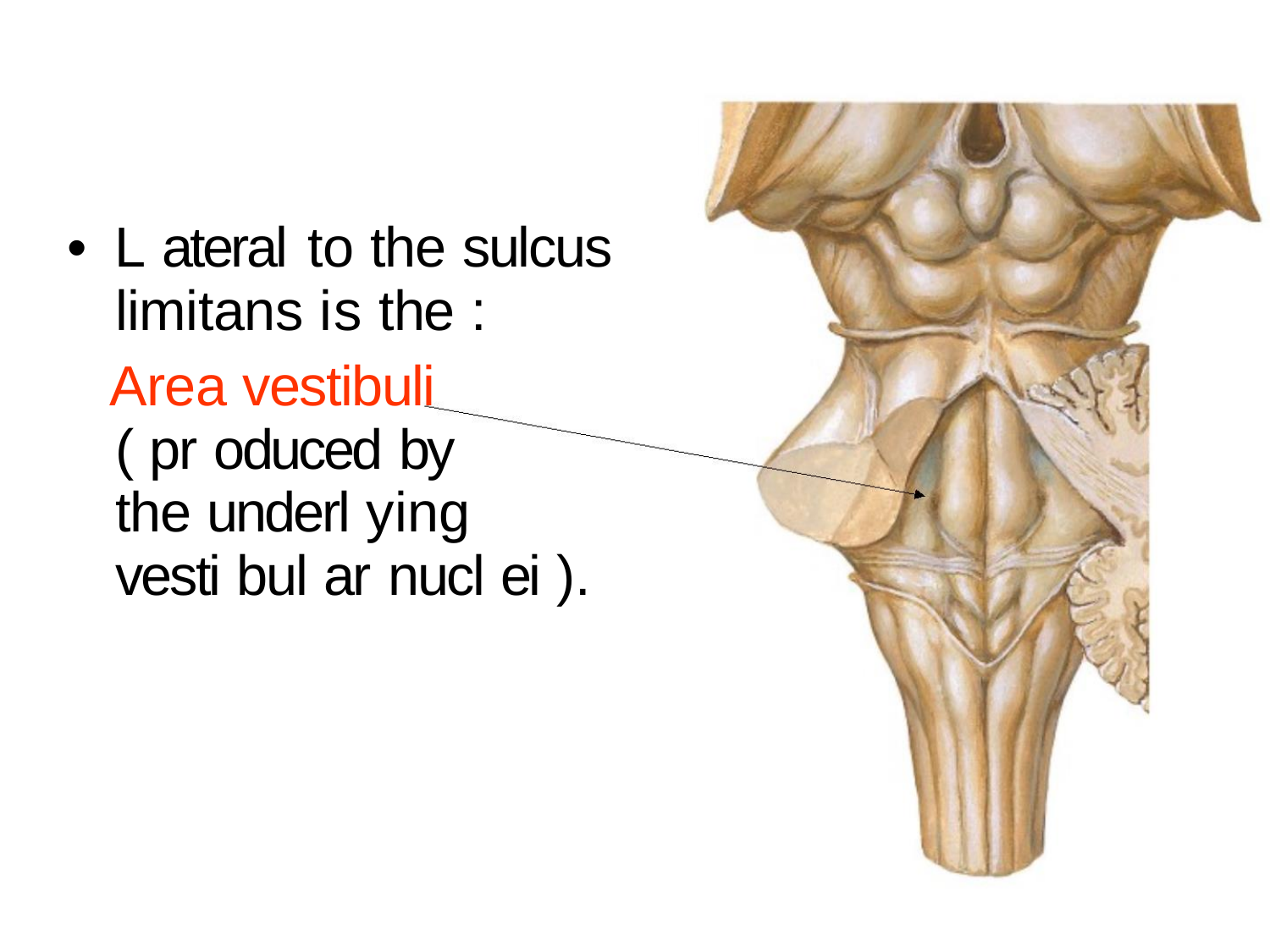

• L ateral to the sulcus
limitans is the :
Area vestibuli
( pr oduced by
the underl ying
vesti bul ar nucl ei ).